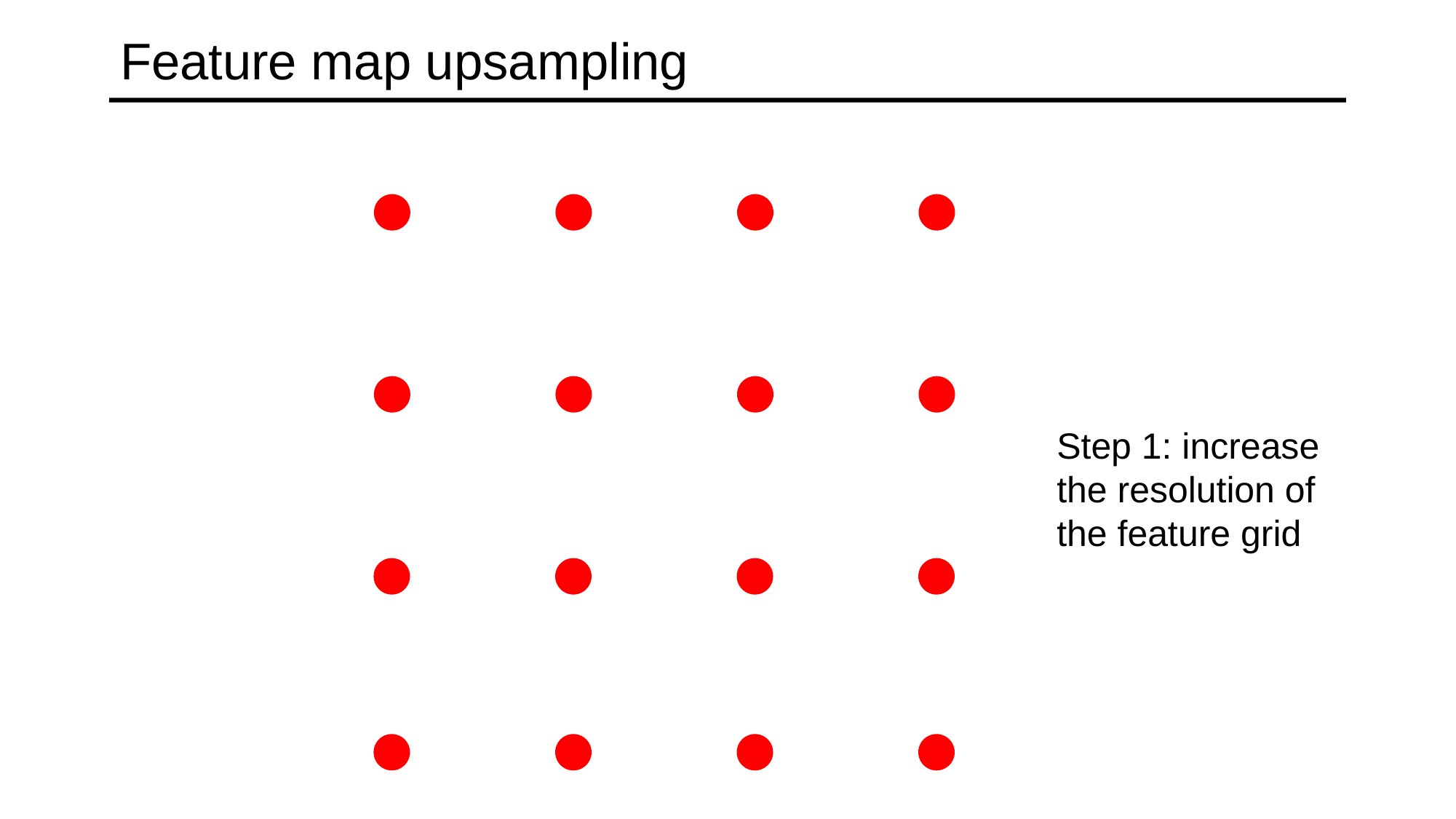

# Feature map upsampling

Step 1: increase the resolution of the feature grid